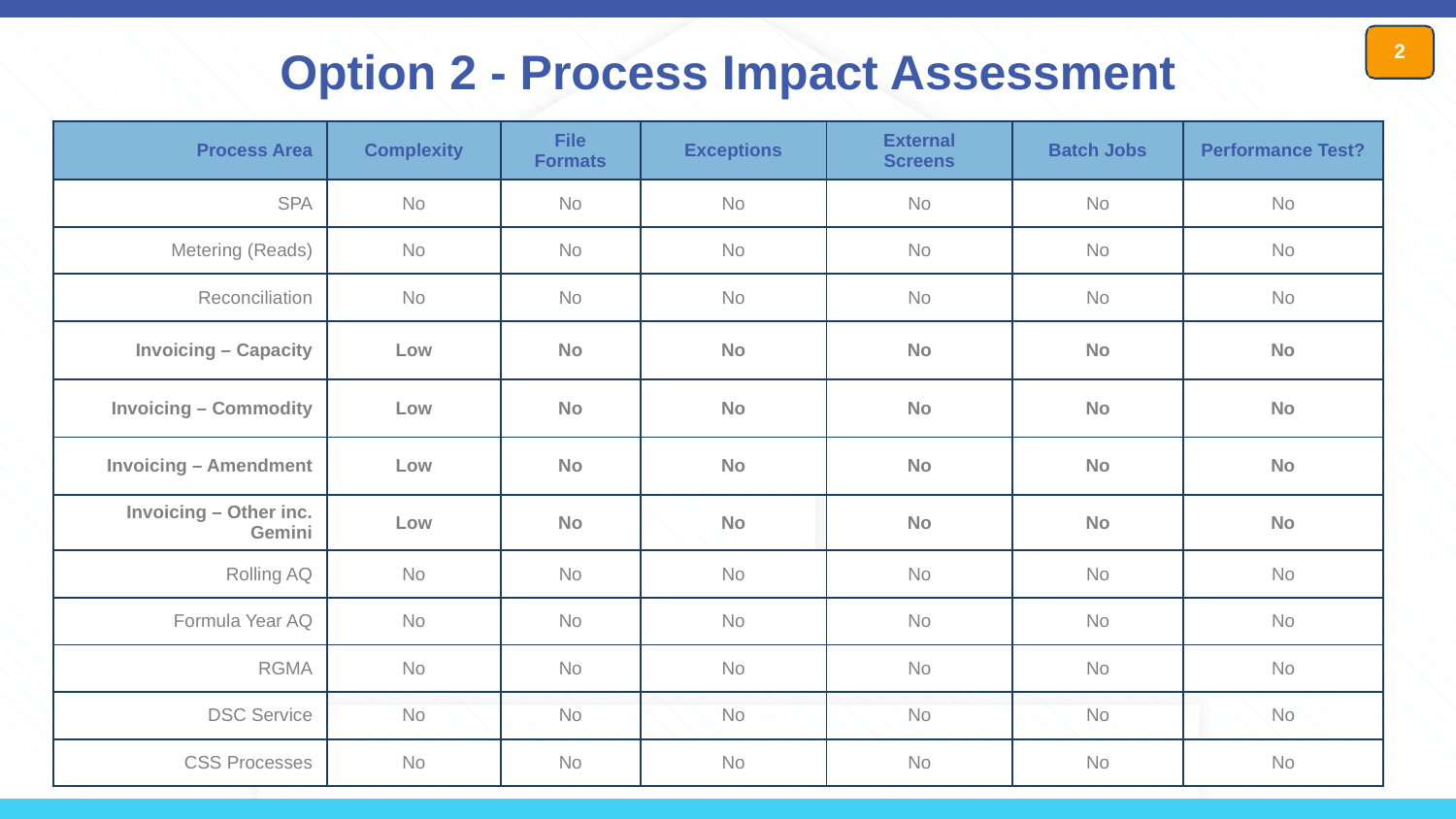

# Option 2 - Process Impact Assessment

2
1
| Process Area | Complexity | File Formats | Exceptions | External Screens | Batch Jobs | Performance Test? |
| --- | --- | --- | --- | --- | --- | --- |
| SPA | No | No | No | No | No | No |
| Metering (Reads) | No | No | No | No | No | No |
| Reconciliation | No | No | No | No | No | No |
| Invoicing – Capacity | Low | No | No | No | No | No |
| Invoicing – Commodity | Low | No | No | No | No | No |
| Invoicing – Amendment | Low | No | No | No | No | No |
| Invoicing – Other inc. Gemini | Low | No | No | No | No | No |
| Rolling AQ | No | No | No | No | No | No |
| Formula Year AQ | No | No | No | No | No | No |
| RGMA | No | No | No | No | No | No |
| DSC Service | No | No | No | No | No | No |
| CSS Processes | No | No | No | No | No | No |